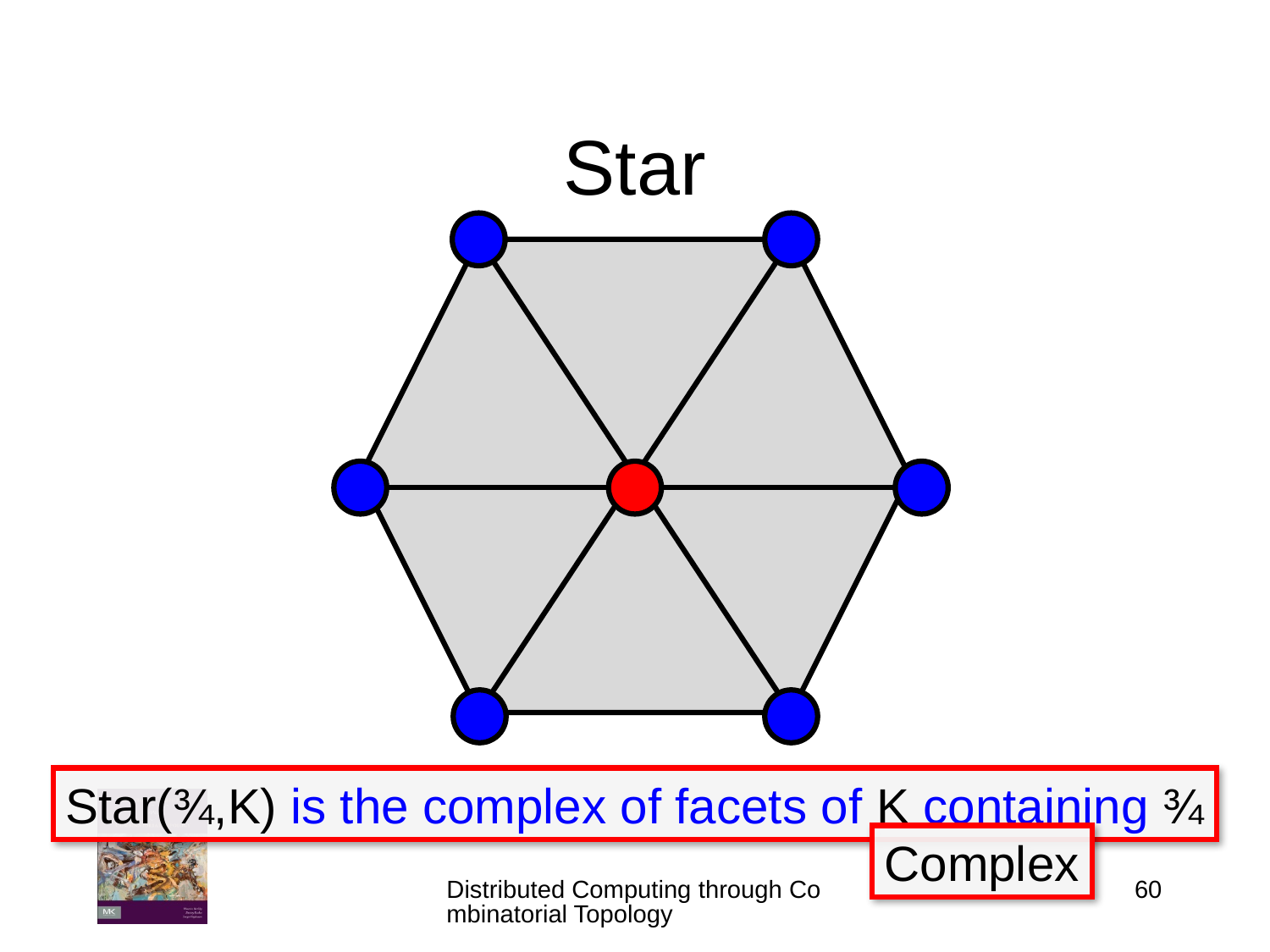

# Star

Star(¾,K) is the complex of facets of K containing ¾
Complex
Distributed Computing through Combinatorial Topology
60